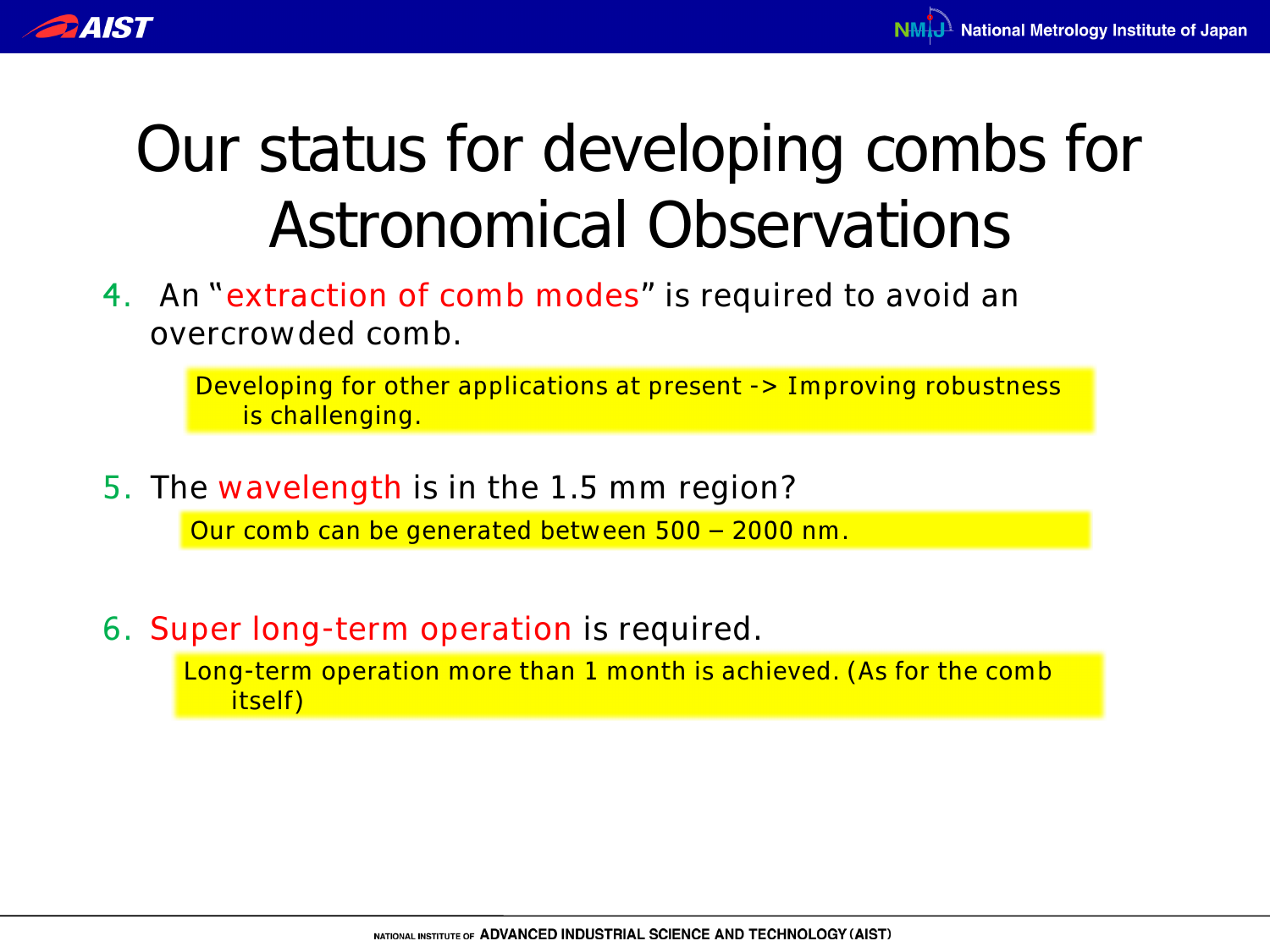

Our status for developing combs for Astronomical Observations
4.	 An “extraction of comb modes” is required to avoid an overcrowded comb.
Developing for other applications at present -> Improving robustness is challenging.
5.	The wavelength is in the 1.5 mm region?
Our comb can be generated between 500 – 2000 nm.
6.	Super long-term operation is required.
Long-term operation more than 1 month is achieved. (As for the comb itself)